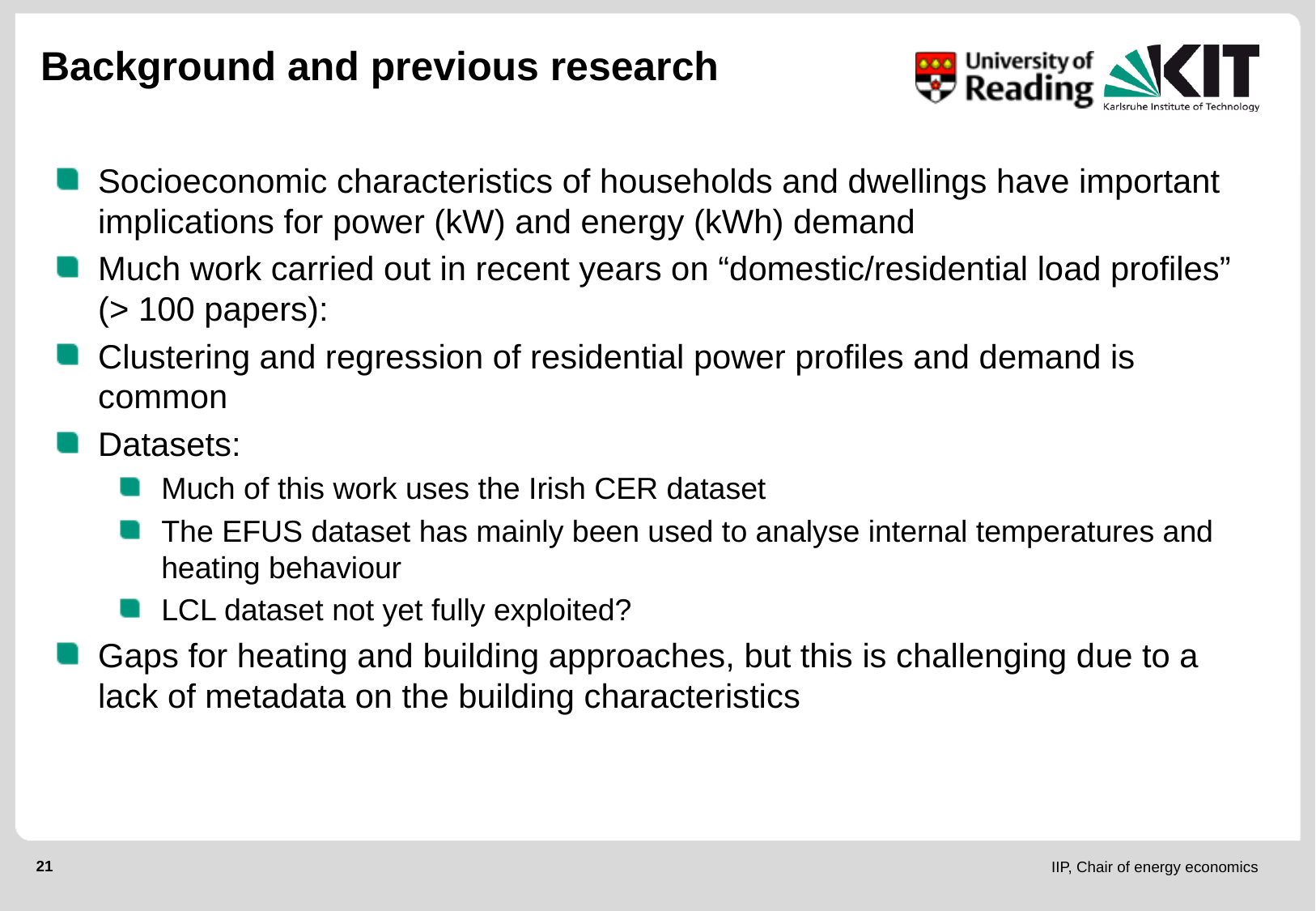

# Background and previous research
Socioeconomic characteristics of households and dwellings have important implications for power (kW) and energy (kWh) demand
Much work carried out in recent years on “domestic/residential load profiles” (> 100 papers):
Clustering and regression of residential power profiles and demand is common
Datasets:
Much of this work uses the Irish CER dataset
The EFUS dataset has mainly been used to analyse internal temperatures and heating behaviour
LCL dataset not yet fully exploited?
Gaps for heating and building approaches, but this is challenging due to a lack of metadata on the building characteristics